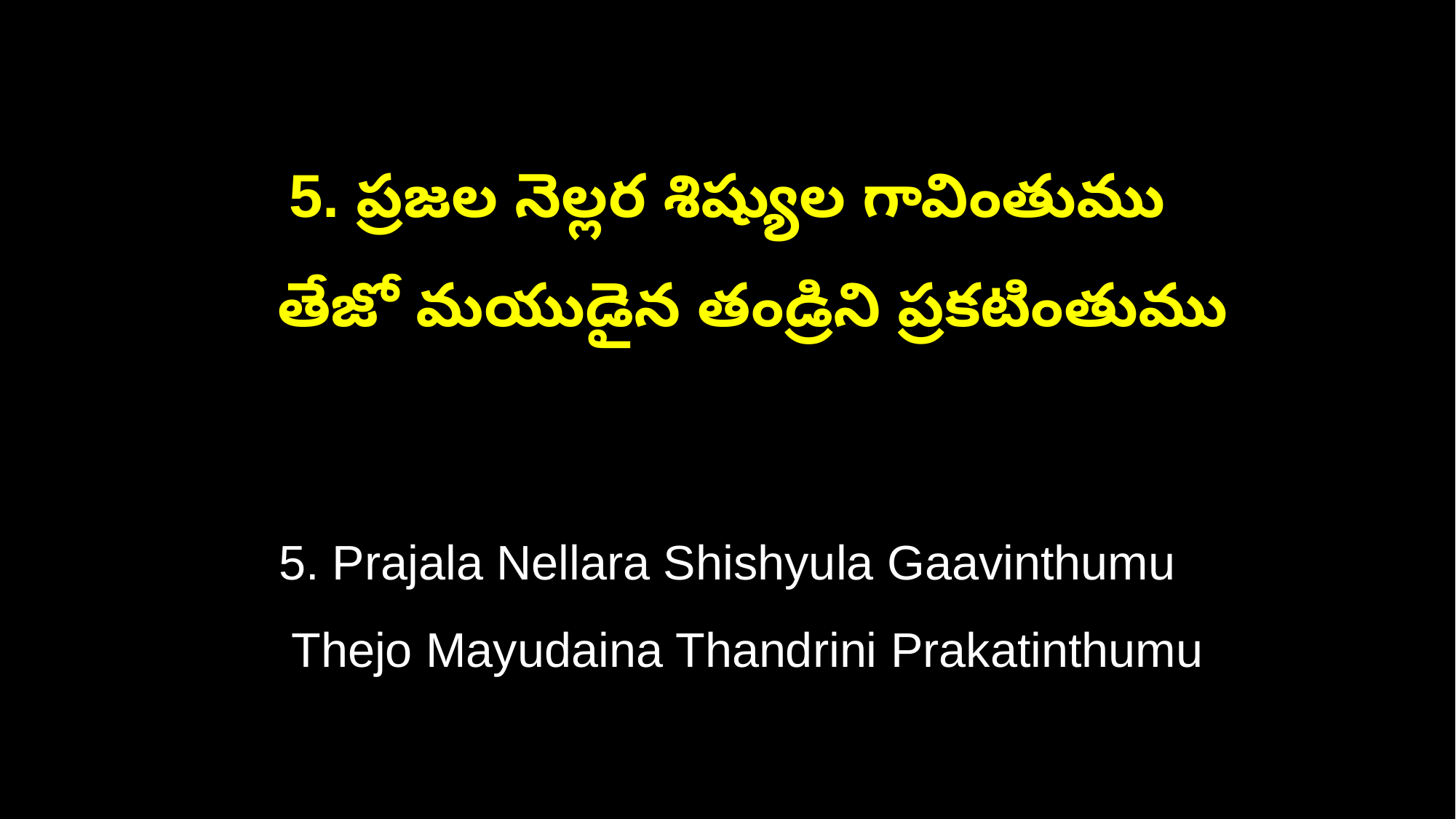

5. ప్రజల నెల్లర శిష్యుల గావింతుము
   తేజో మయుడైన తండ్రిని ప్రకటింతుము
5. Prajala Nellara Shishyula Gaavinthumu
   Thejo Mayudaina Thandrini Prakatinthumu